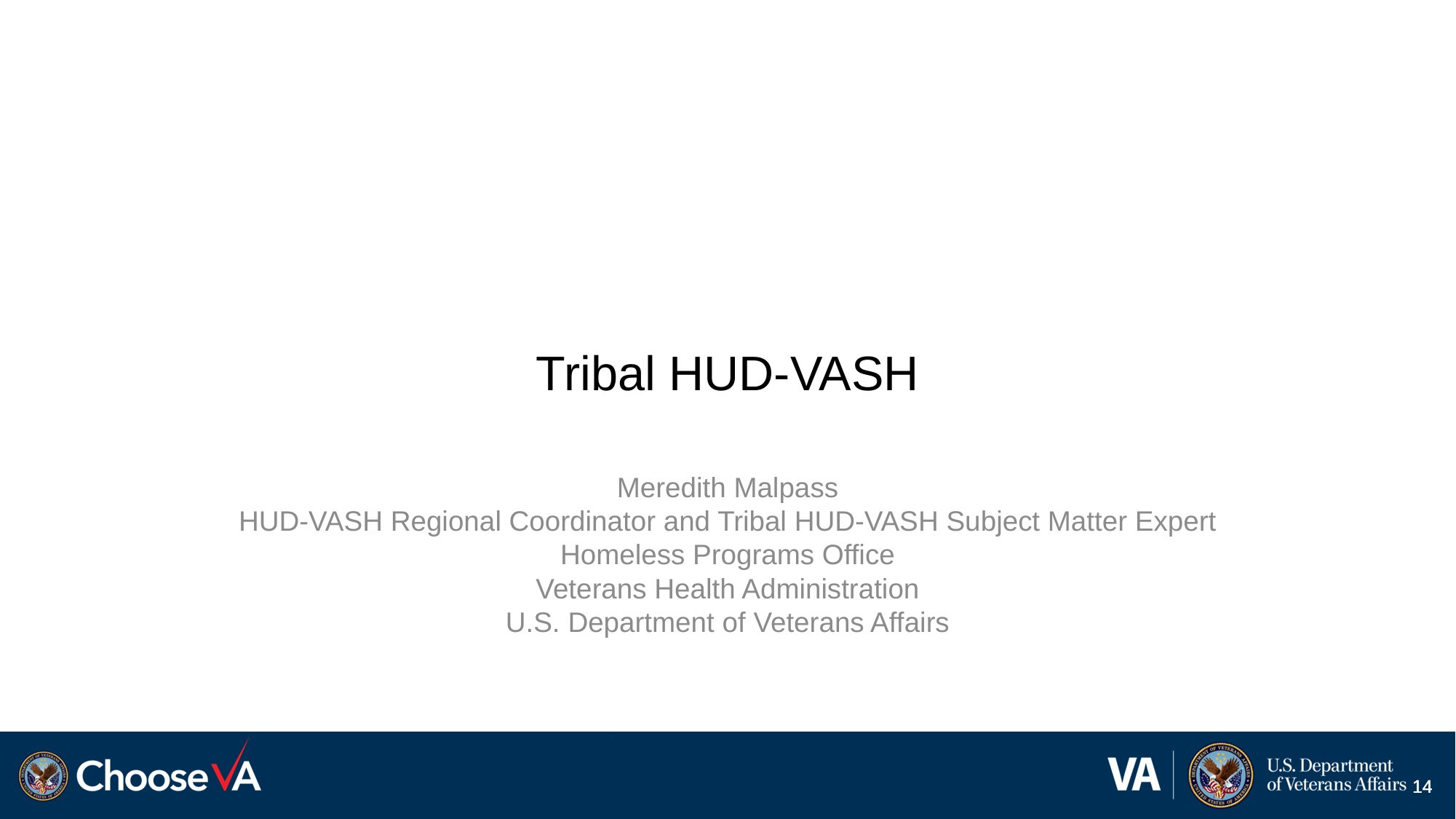

# Tribal HUD-VASH
Meredith Malpass
HUD-VASH Regional Coordinator and Tribal HUD-VASH Subject Matter Expert
Homeless Programs Office
Veterans Health Administration
U.S. Department of Veterans Affairs
14